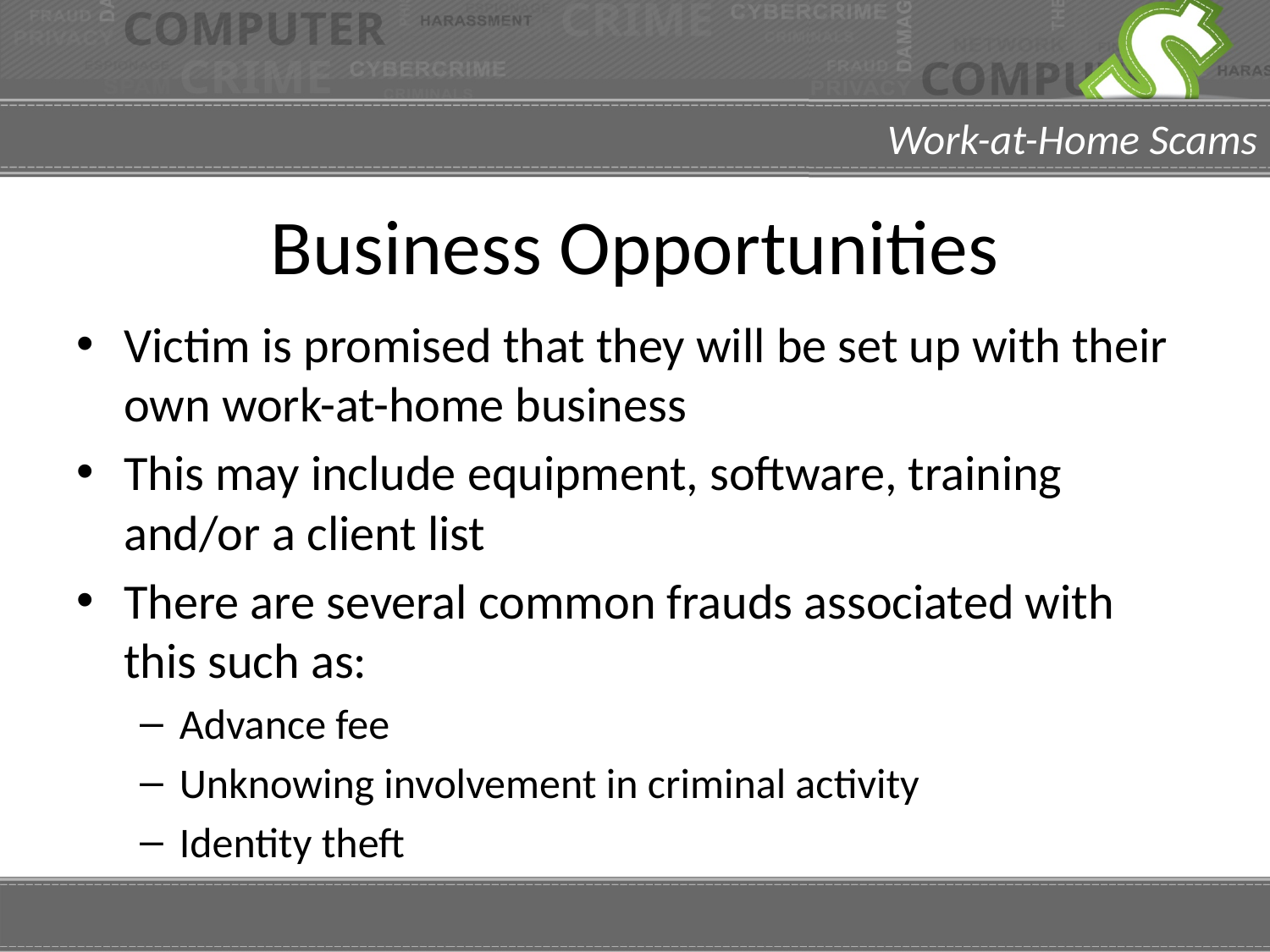

# Business Opportunities
Victim is promised that they will be set up with their own work-at-home business
This may include equipment, software, training and/or a client list
There are several common frauds associated with this such as:
Advance fee
Unknowing involvement in criminal activity
Identity theft